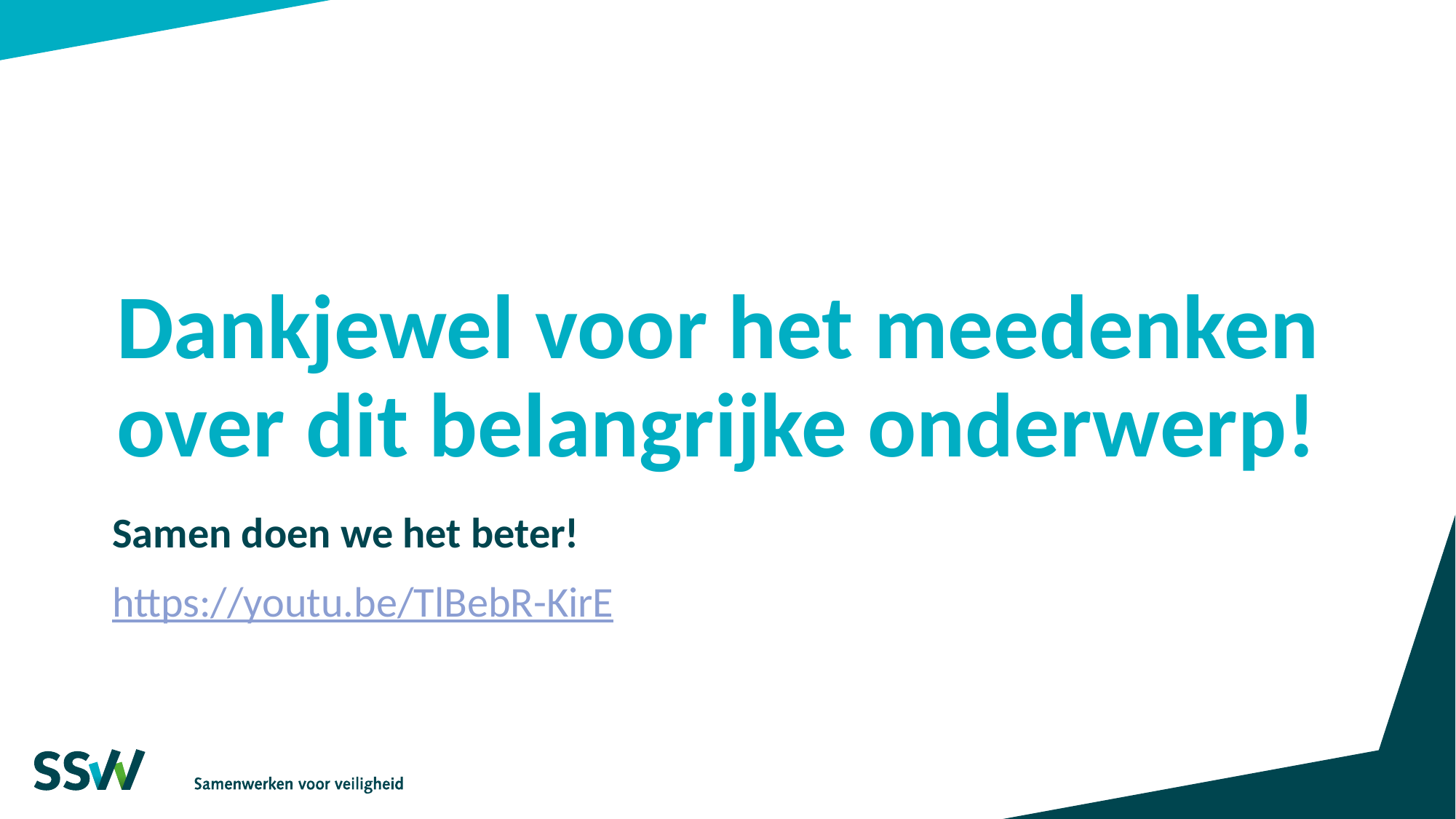

# Dankjewel voor het meedenken over dit belangrijke onderwerp!
Samen doen we het beter!
https://youtu.be/TlBebR-KirE

20